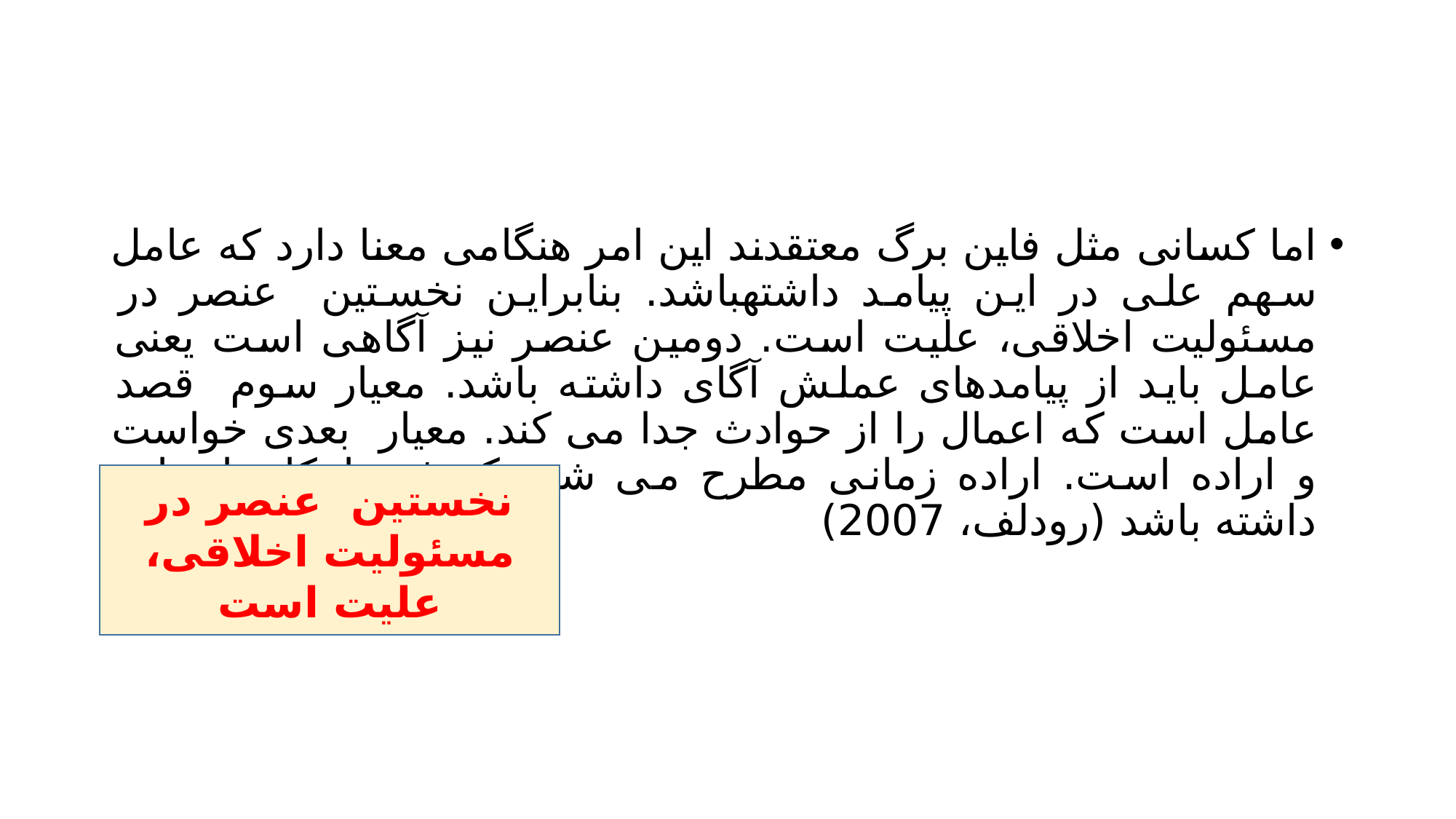

#
اما کسانی مثل فاین برگ معتقدند این امر هنگامی معنا دارد که عامل سهم علی در این پیامد داشتهباشد. بنابراین نخستین  عنصر در مسئولیت اخلاقی، علیت است. دومین عنصر نیز آگاهی است یعنی عامل باید از پیامدهای عملش آگای داشته باشد. معیار سوم  قصد عامل است که اعمال را از حوادث جدا می کند. معیار  بعدی خواست و اراده است. اراده زمانی مطرح می شود که فرد امکان انتخاب داشته باشد (رودلف، 2007)

نخستین  عنصر در مسئولیت اخلاقی، علیت است